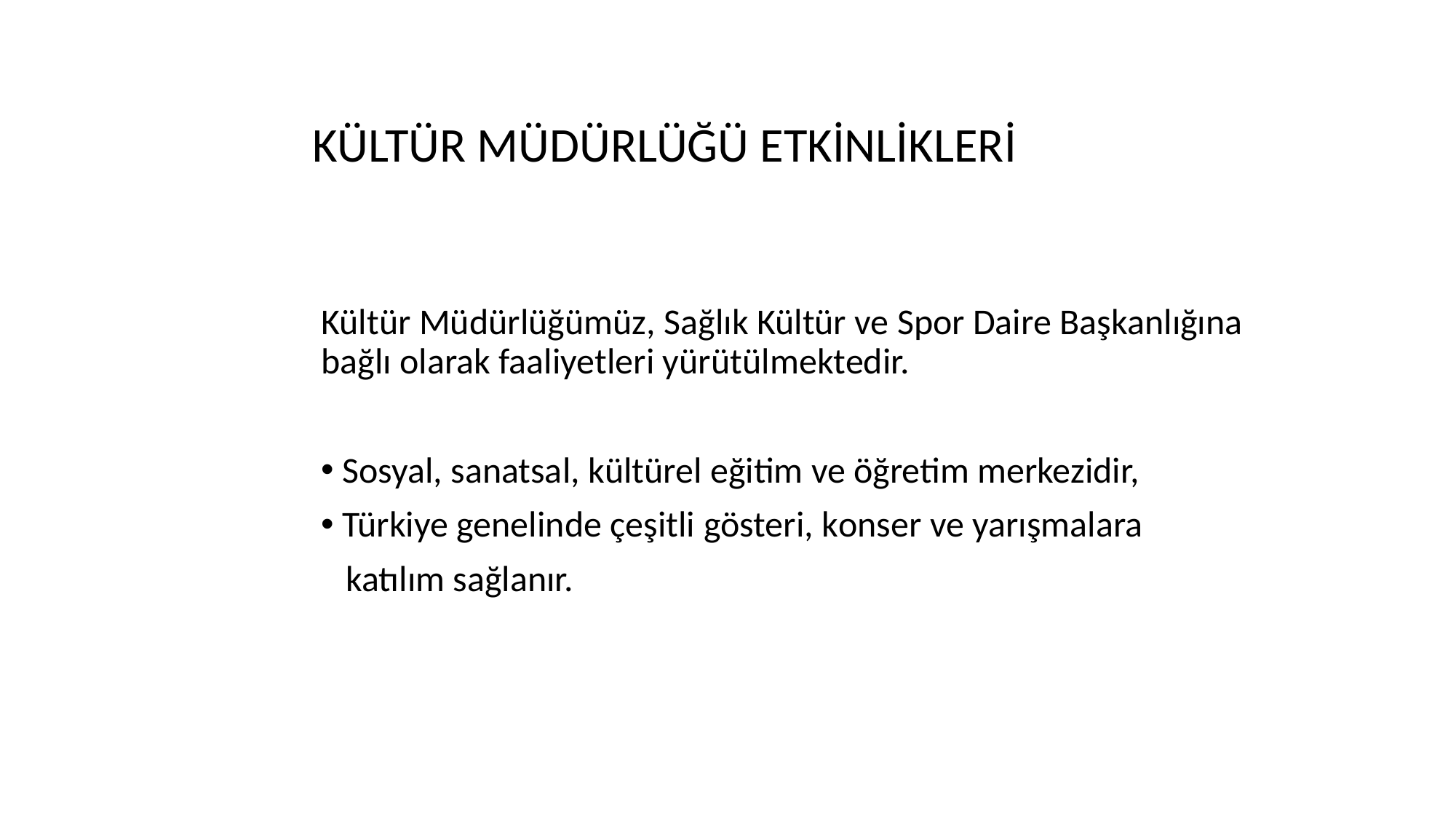

# KÜLTÜR MÜDÜRLÜĞÜ ETKİNLİKLERİ
Kültür Müdürlüğümüz, Sağlık Kültür ve Spor Daire Başkanlığına bağlı olarak faaliyetleri yürütülmektedir.

 Sosyal, sanatsal, kültürel eğitim ve öğretim merkezidir,
 Türkiye genelinde çeşitli gösteri, konser ve yarışmalara
   katılım sağlanır.